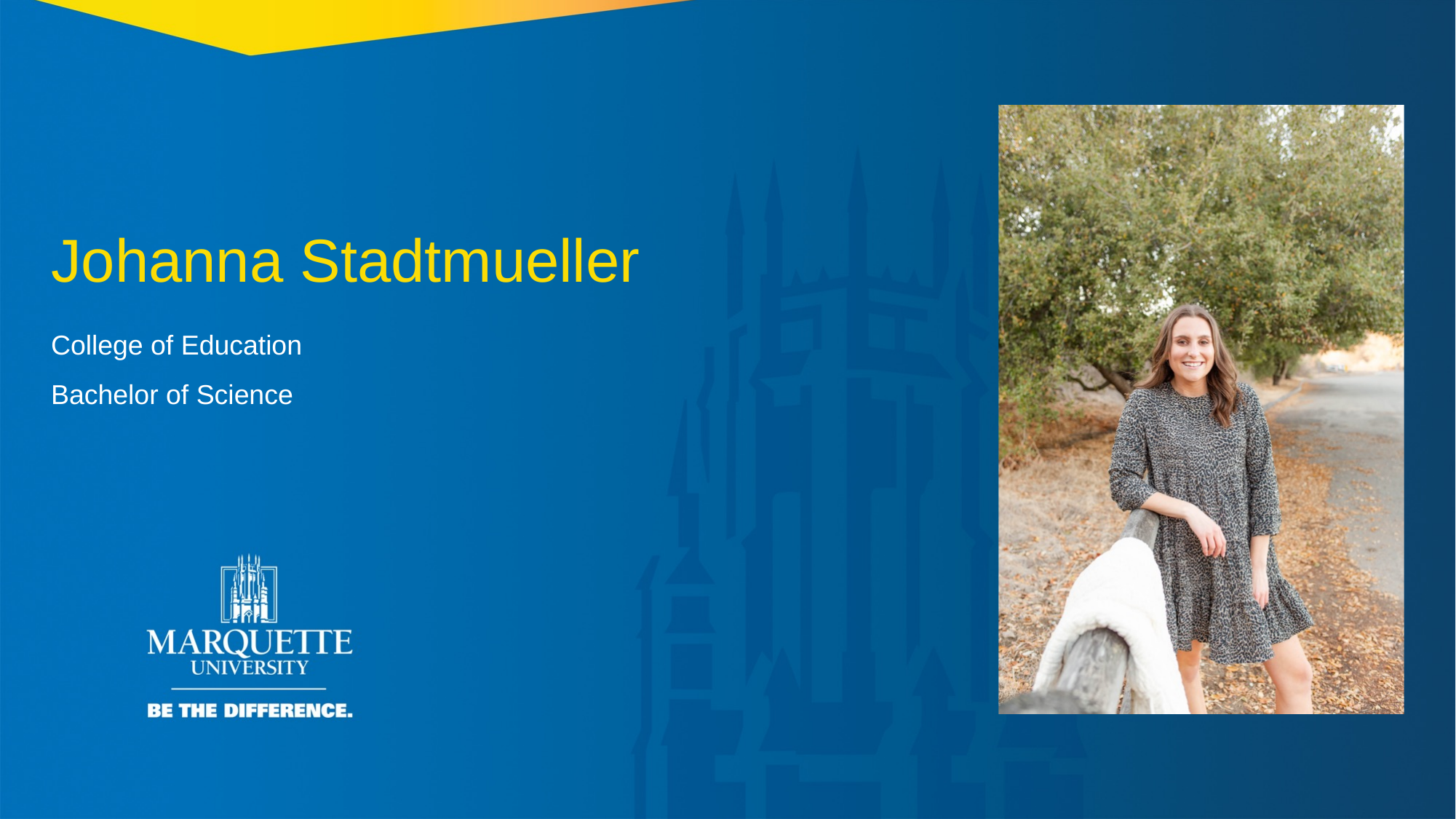

Johanna Stadtmueller
College of Education
Bachelor of Science